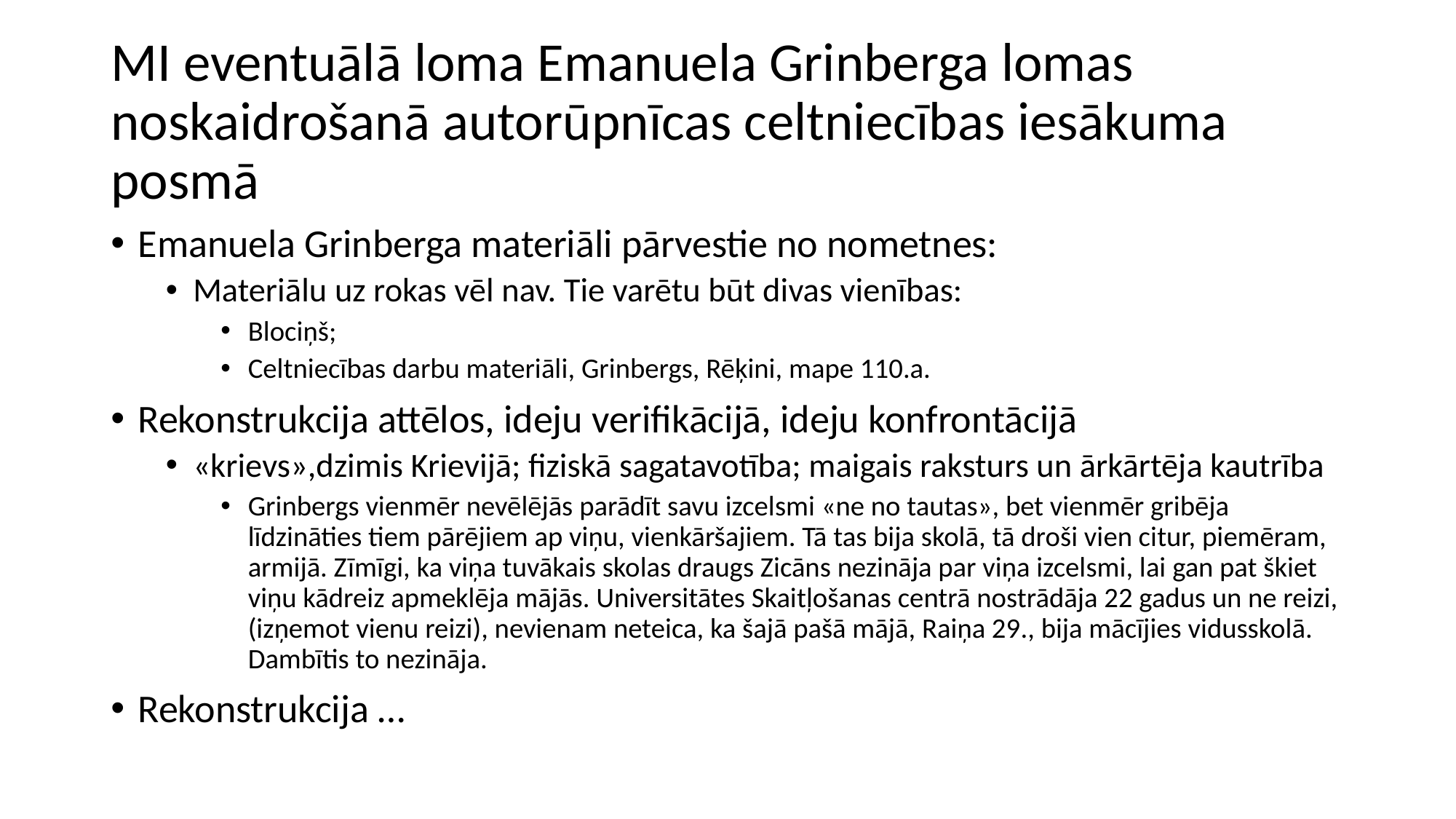

# MI eventuālā loma Emanuela Grinberga lomas noskaidrošanā autorūpnīcas celtniecības iesākuma posmā
Emanuela Grinberga materiāli pārvestie no nometnes:
Materiālu uz rokas vēl nav. Tie varētu būt divas vienības:
Blociņš;
Celtniecības darbu materiāli, Grinbergs, Rēķini, mape 110.a.
Rekonstrukcija attēlos, ideju verifikācijā, ideju konfrontācijā
«krievs»,dzimis Krievijā; fiziskā sagatavotība; maigais raksturs un ārkārtēja kautrība
Grinbergs vienmēr nevēlējās parādīt savu izcelsmi «ne no tautas», bet vienmēr gribēja līdzināties tiem pārējiem ap viņu, vienkāršajiem. Tā tas bija skolā, tā droši vien citur, piemēram, armijā. Zīmīgi, ka viņa tuvākais skolas draugs Zicāns nezināja par viņa izcelsmi, lai gan pat škiet viņu kādreiz apmeklēja mājās. Universitātes Skaitļošanas centrā nostrādāja 22 gadus un ne reizi, (izņemot vienu reizi), nevienam neteica, ka šajā pašā mājā, Raiņa 29., bija mācījies vidusskolā. Dambītis to nezināja.
Rekonstrukcija …